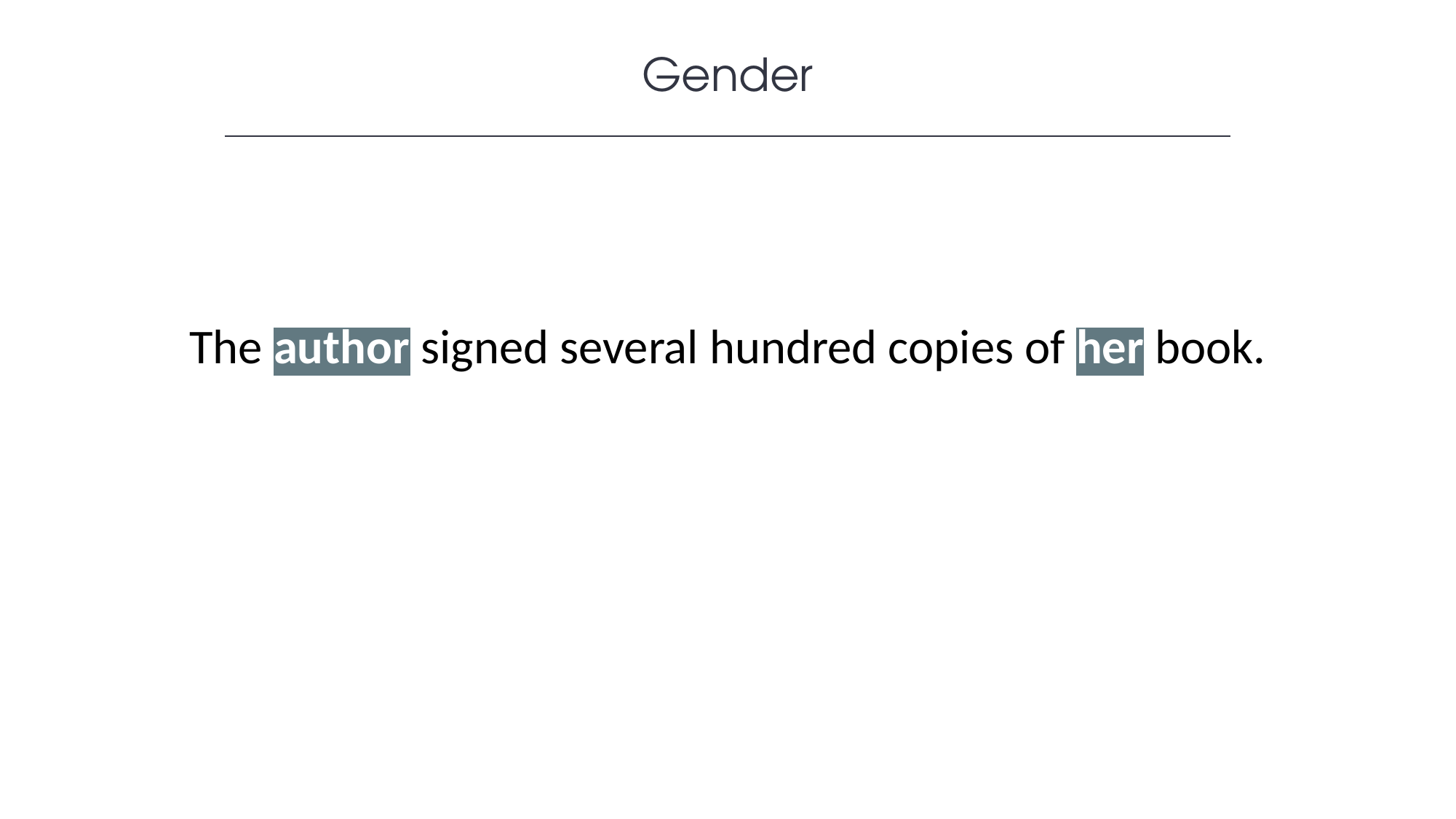

Gender
The author signed several hundred copies of her book.